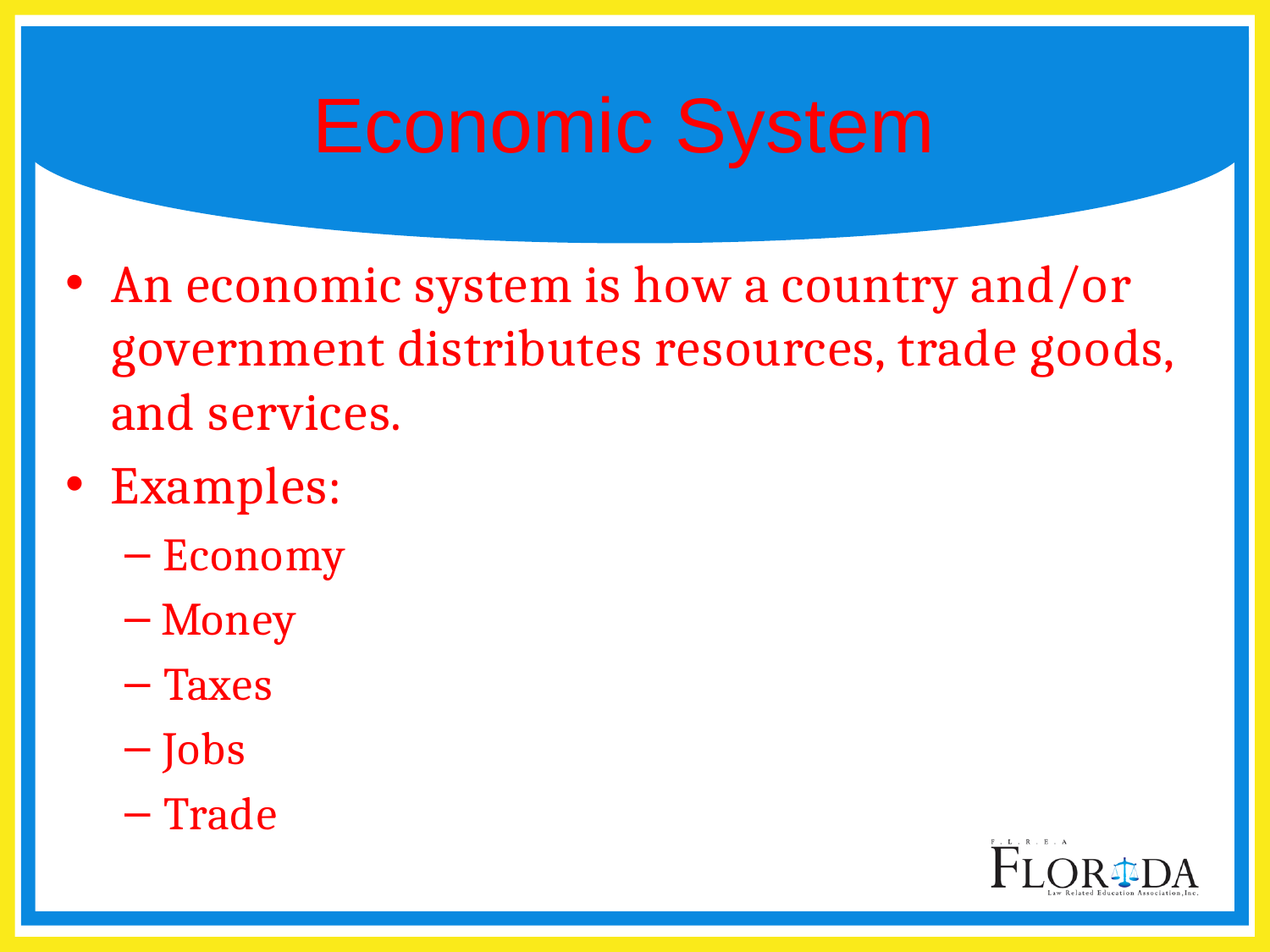

# Economic System
An economic system is how a country and/or government distributes resources, trade goods, and services.
Examples:
Economy
Money
Taxes
Jobs
Trade